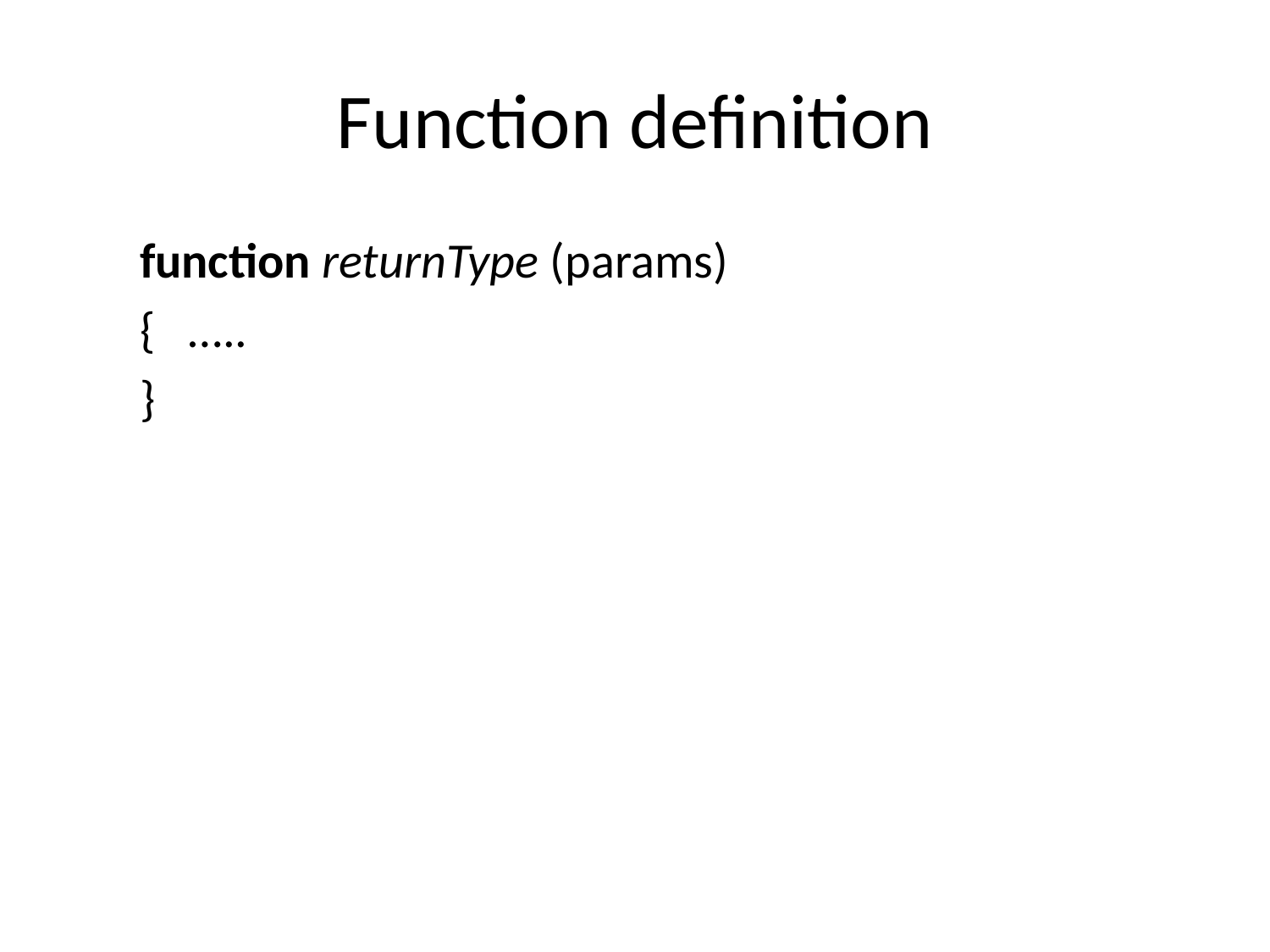

# Function definition
function returnType (params)
{   …..
}